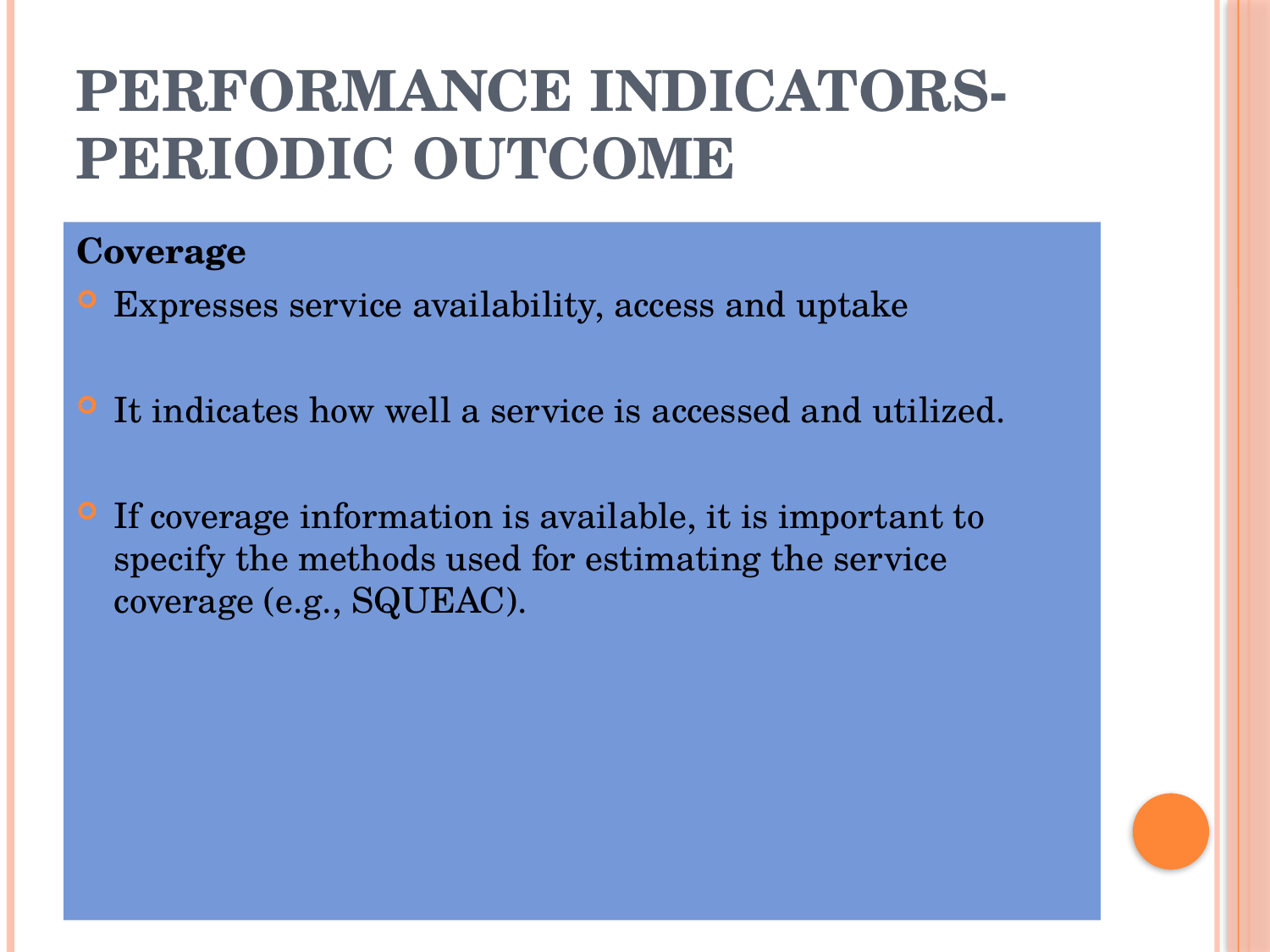

# Performance indicators- periodic outcome
Coverage
Expresses service availability, access and uptake

It indicates how well a service is accessed and utilized.

If coverage information is available, it is important to specify the methods used for estimating the service coverage (e.g., SQUEAC).